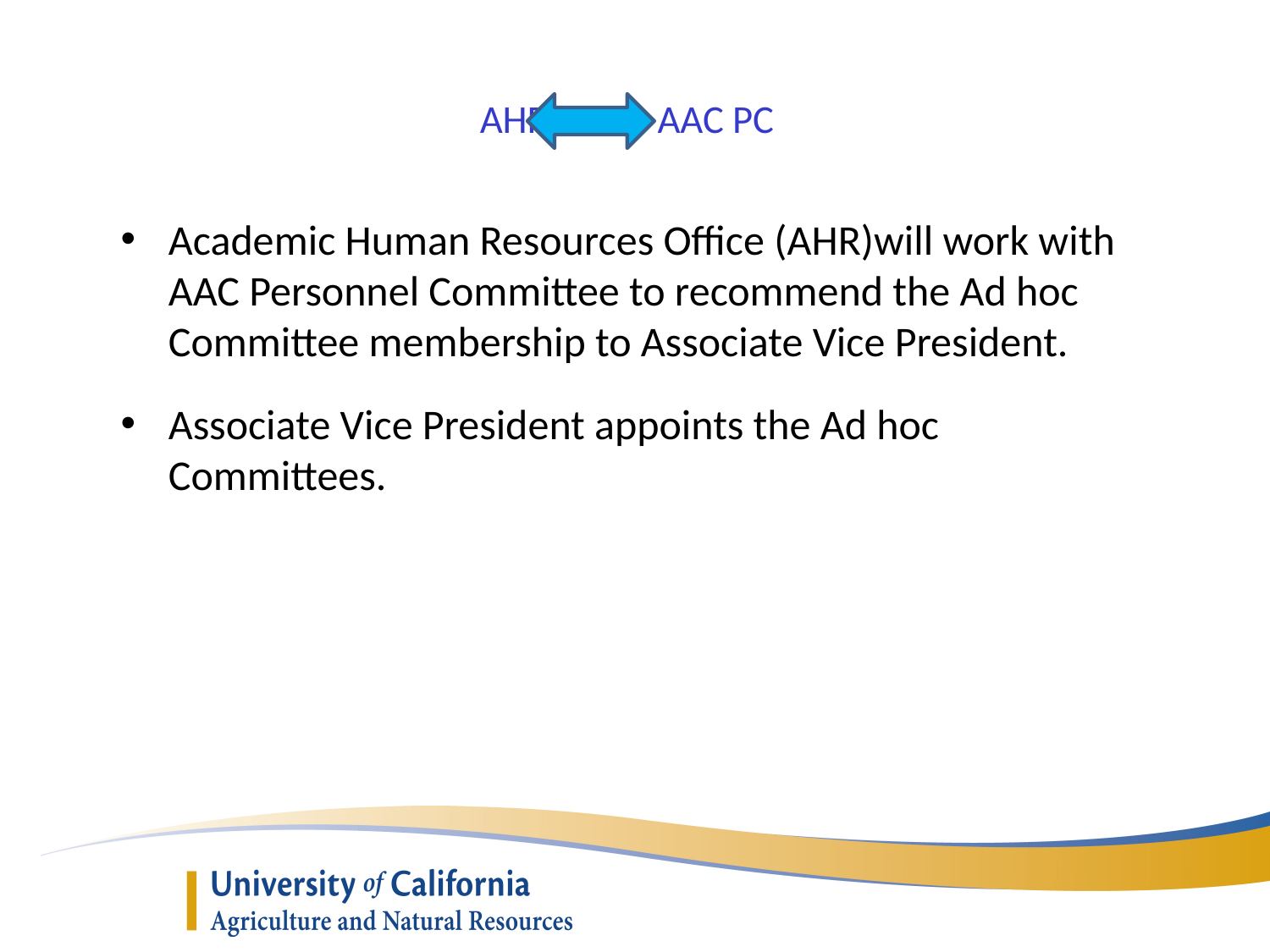

AHR	            AAC PC

Academic Human Resources Office (AHR)will work with AAC Personnel Committee to recommend the Ad hoc Committee membership to Associate Vice President.
Associate Vice President appoints the Ad hoc Committees.